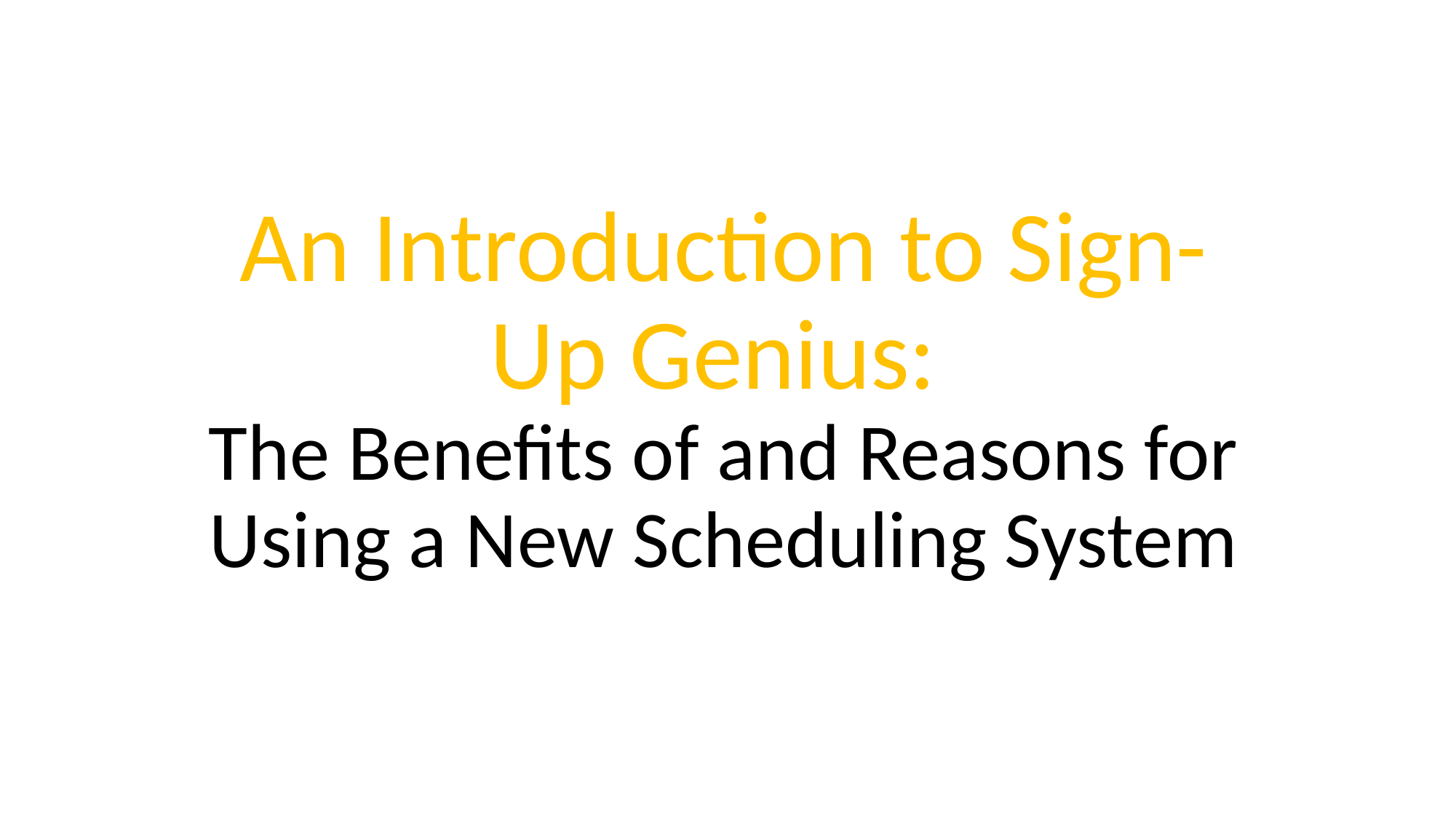

# An Introduction to Sign-Up Genius: The Benefits of and Reasons for Using a New Scheduling System